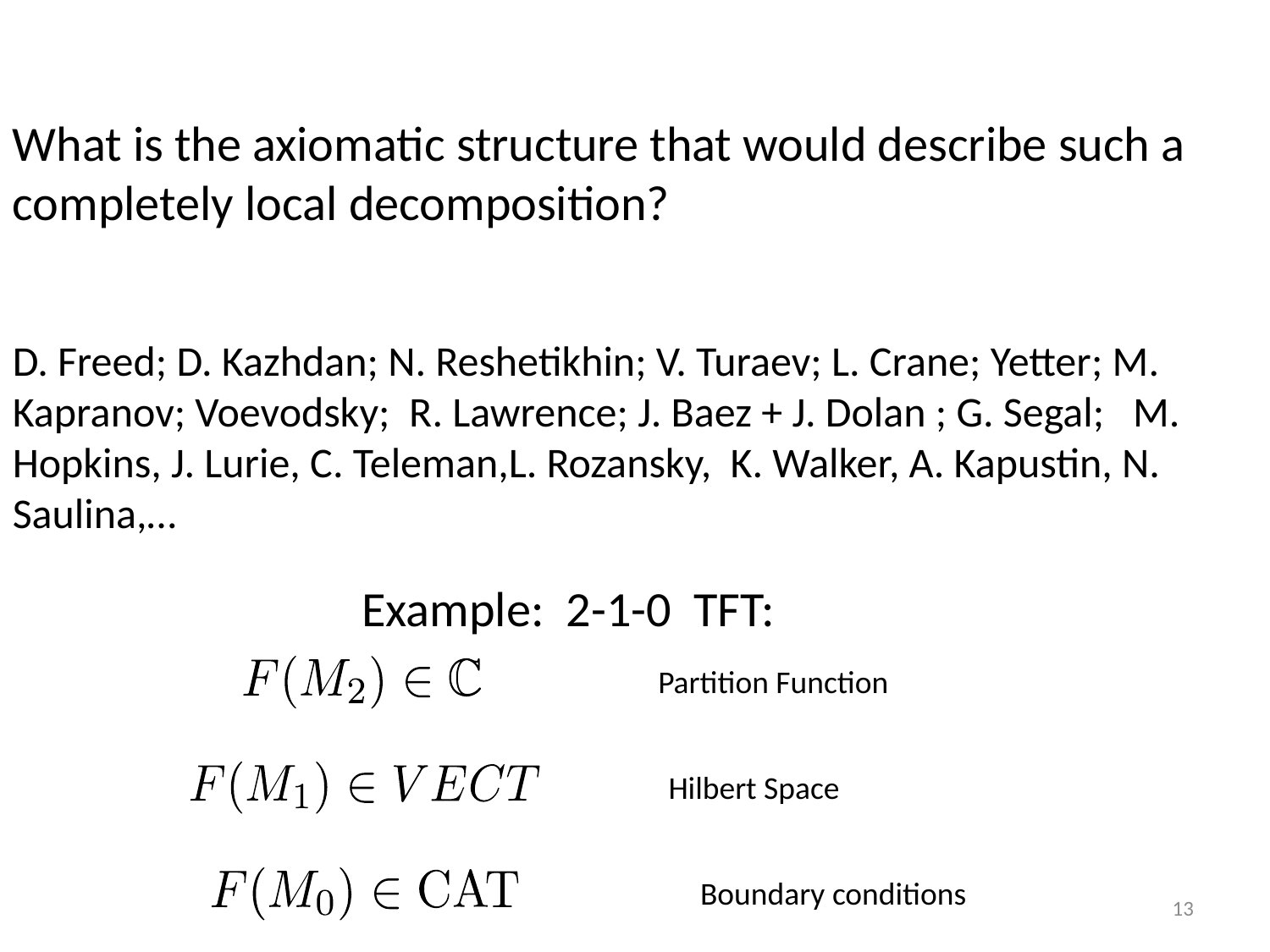

What is the axiomatic structure that would describe such a completely local decomposition?
D. Freed; D. Kazhdan; N. Reshetikhin; V. Turaev; L. Crane; Yetter; M. Kapranov; Voevodsky;  R. Lawrence; J. Baez + J. Dolan ; G. Segal;   M. Hopkins, J. Lurie, C. Teleman,L. Rozansky,  K. Walker, A. Kapustin, N. Saulina,…
Example:  2-1-0  TFT:

Partition Function

Hilbert Space

Boundary conditions
13